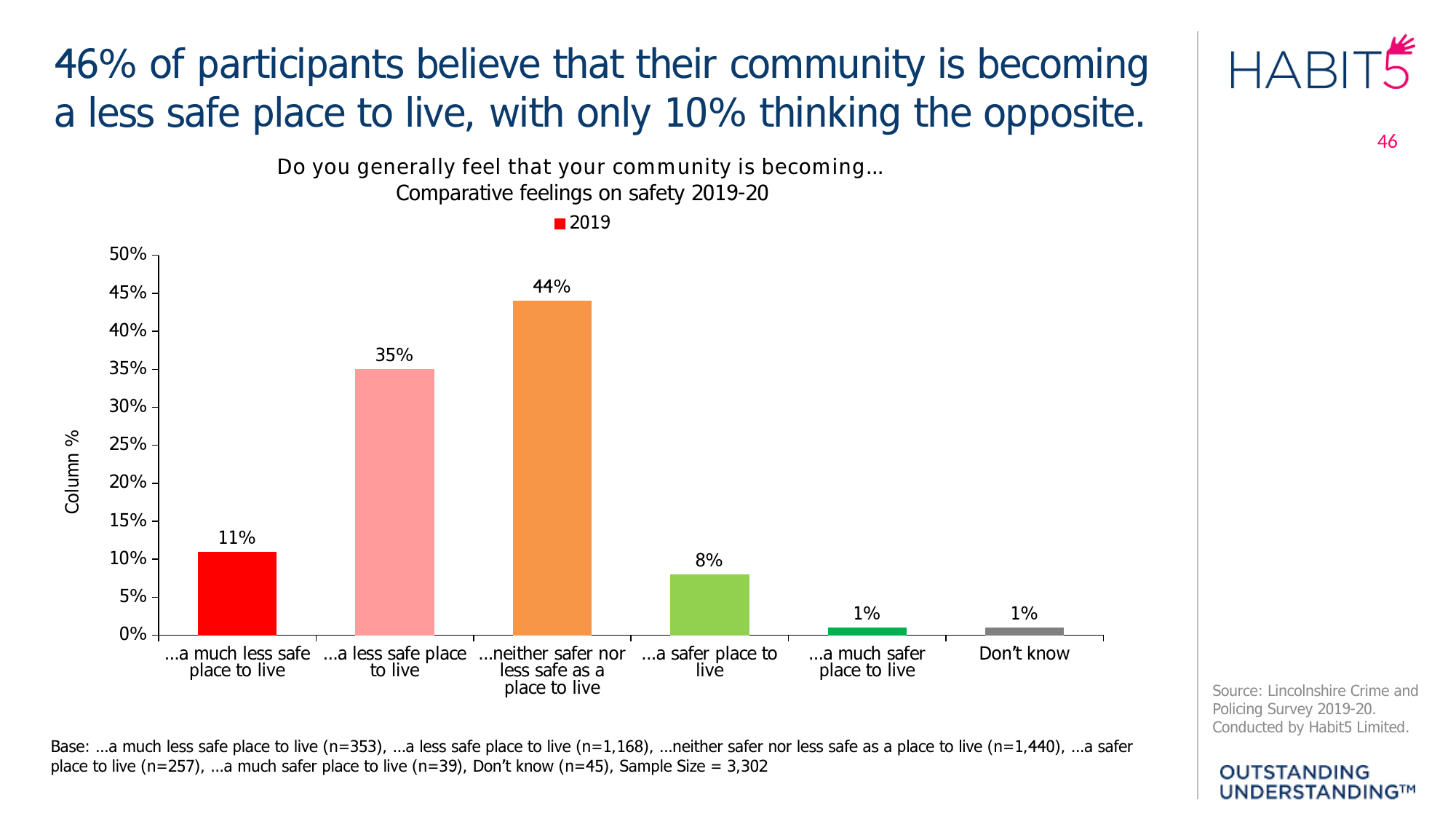

46% of participants believe that their community is becoming a less safe place to live, with only 10% thinking the opposite.
46
Do you generally feel that your community is becoming…
Comparative feelings on safety 2019-20

### Chart

| Category | 2019 |
|---|---|
| …a much less safe place to live | 0.11 |
| …a less safe place to live | 0.35 |
| …neither safer nor less safe as a place to live | 0.44 |
| …a safer place to live | 0.08 |
| …a much safer place to live | 0.01 |
| Don’t know | 0.01 |
Base: …a much less safe place to live (n=353), …a less safe place to live (n=1,168), …neither safer nor less safe as a place to live (n=1,440), …a safer place to live (n=257), …a much safer place to live (n=39), Don’t know (n=45), Sample Size = 3,302